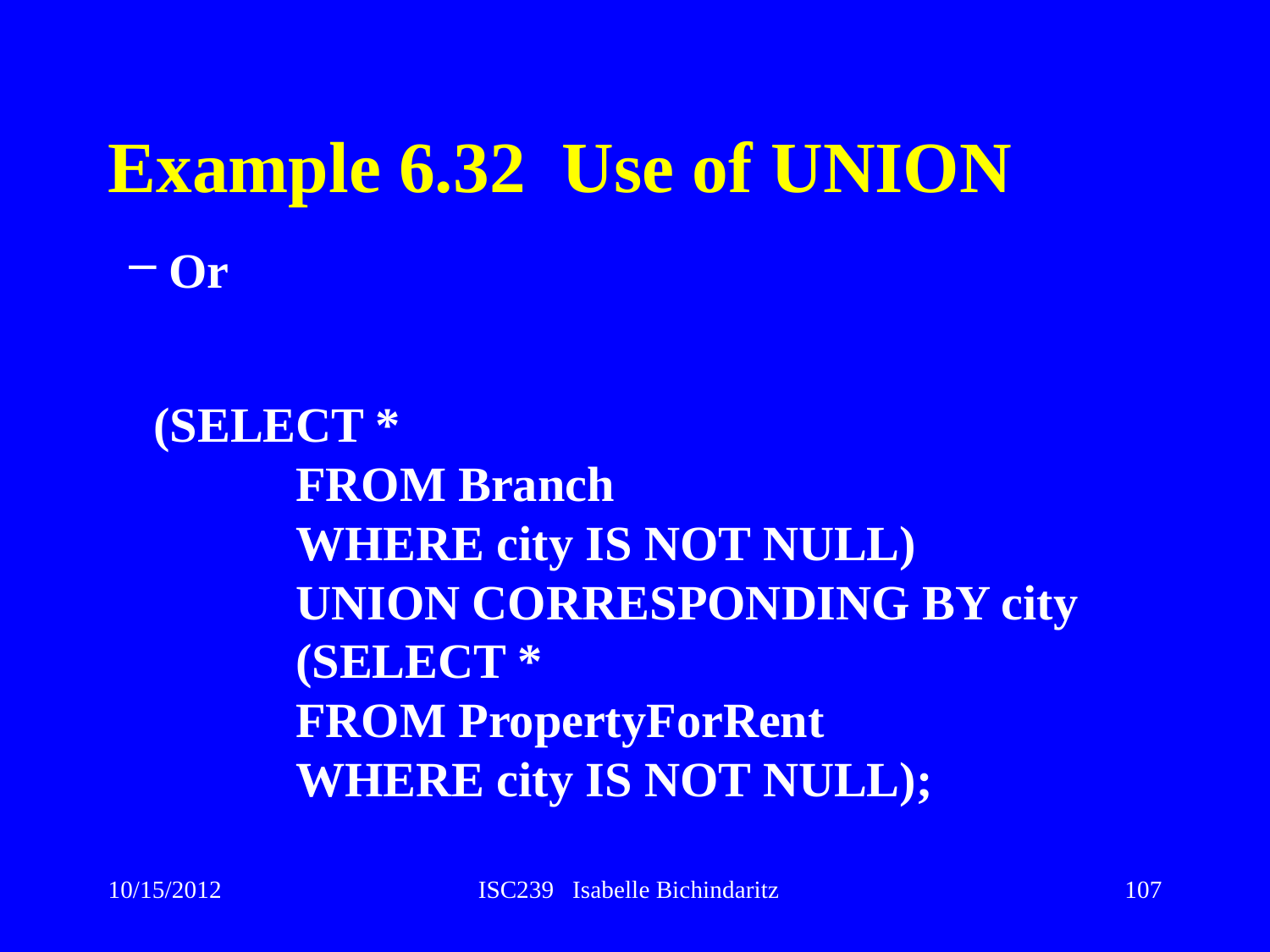

# Example 6.32  Use of UNION
Or

  (SELECT *
	FROM Branch
	WHERE city IS NOT NULL)
	UNION CORRESPONDING BY city
	(SELECT *
	FROM PropertyForRent
	WHERE city IS NOT NULL);
10/15/2012
ISC239   Isabelle Bichindaritz
107